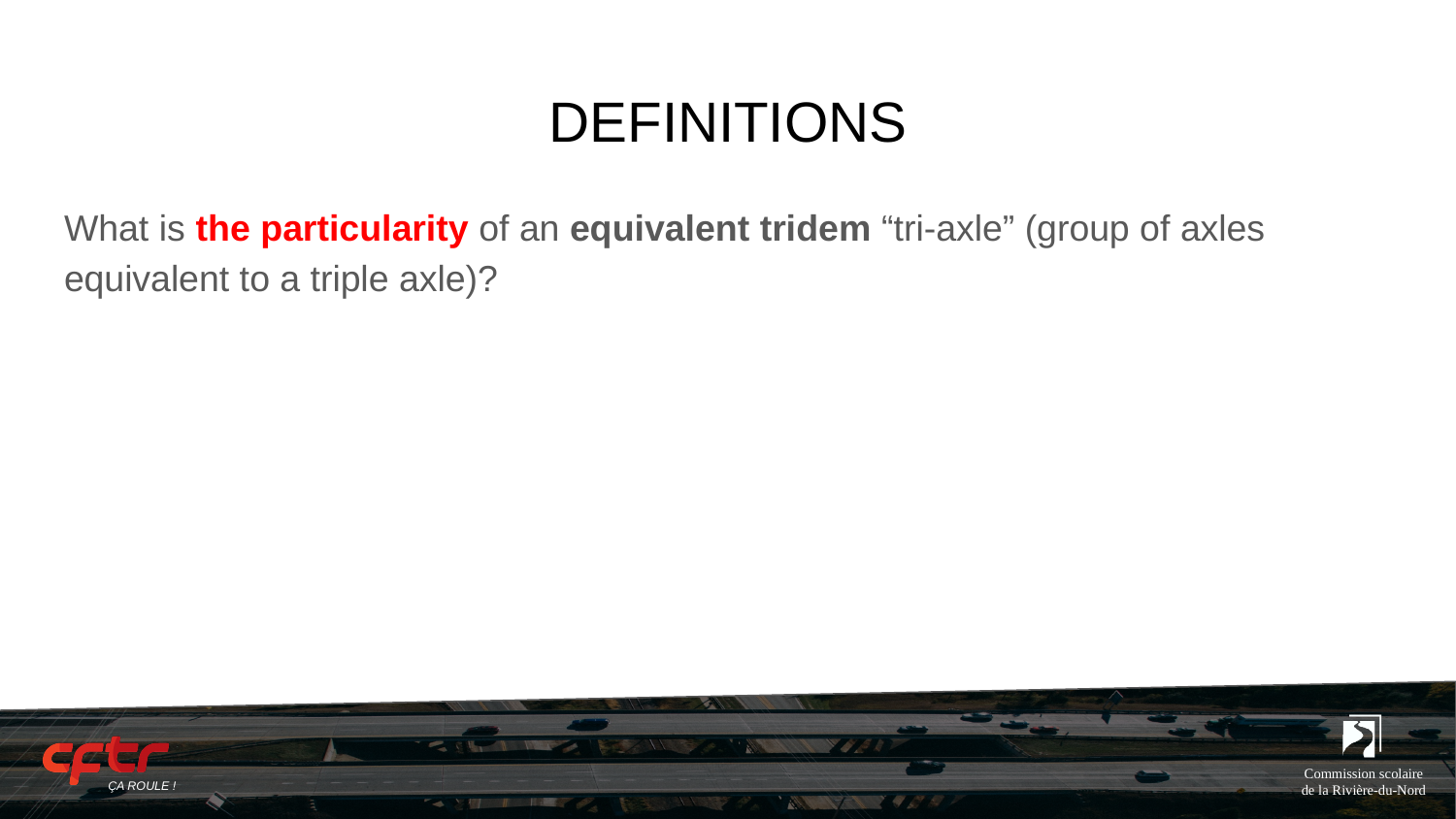

# DEFINITIONS
What is the particularity of an equivalent tridem “tri-axle” (group of axles equivalent to a triple axle)?